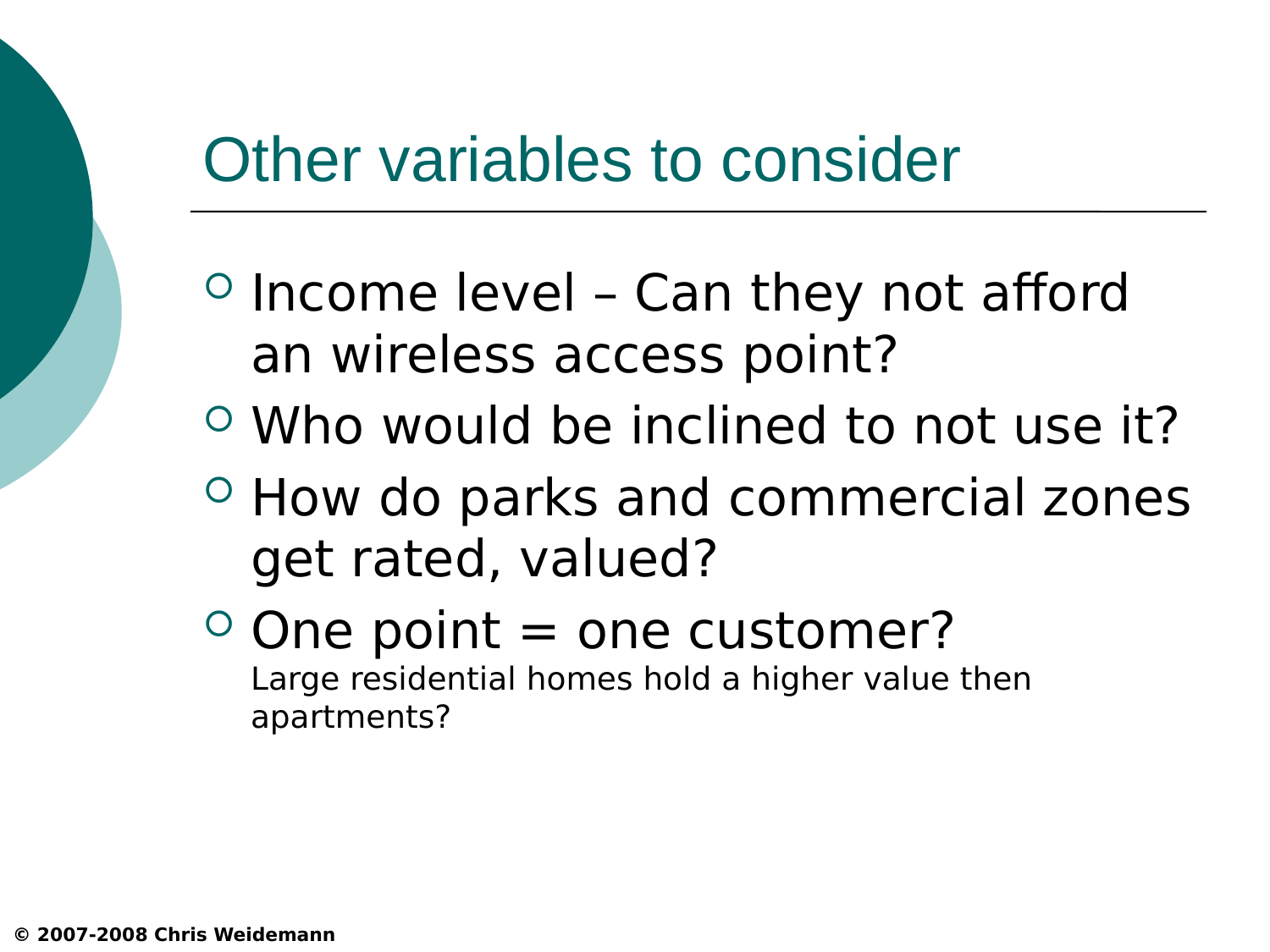

# Other variables to consider
Income level – Can they not afford an wireless access point?
Who would be inclined to not use it?
How do parks and commercial zones get rated, valued?
One point = one customer?
Large residential homes hold a higher value then apartments?
© 2007-2008 Chris Weidemann